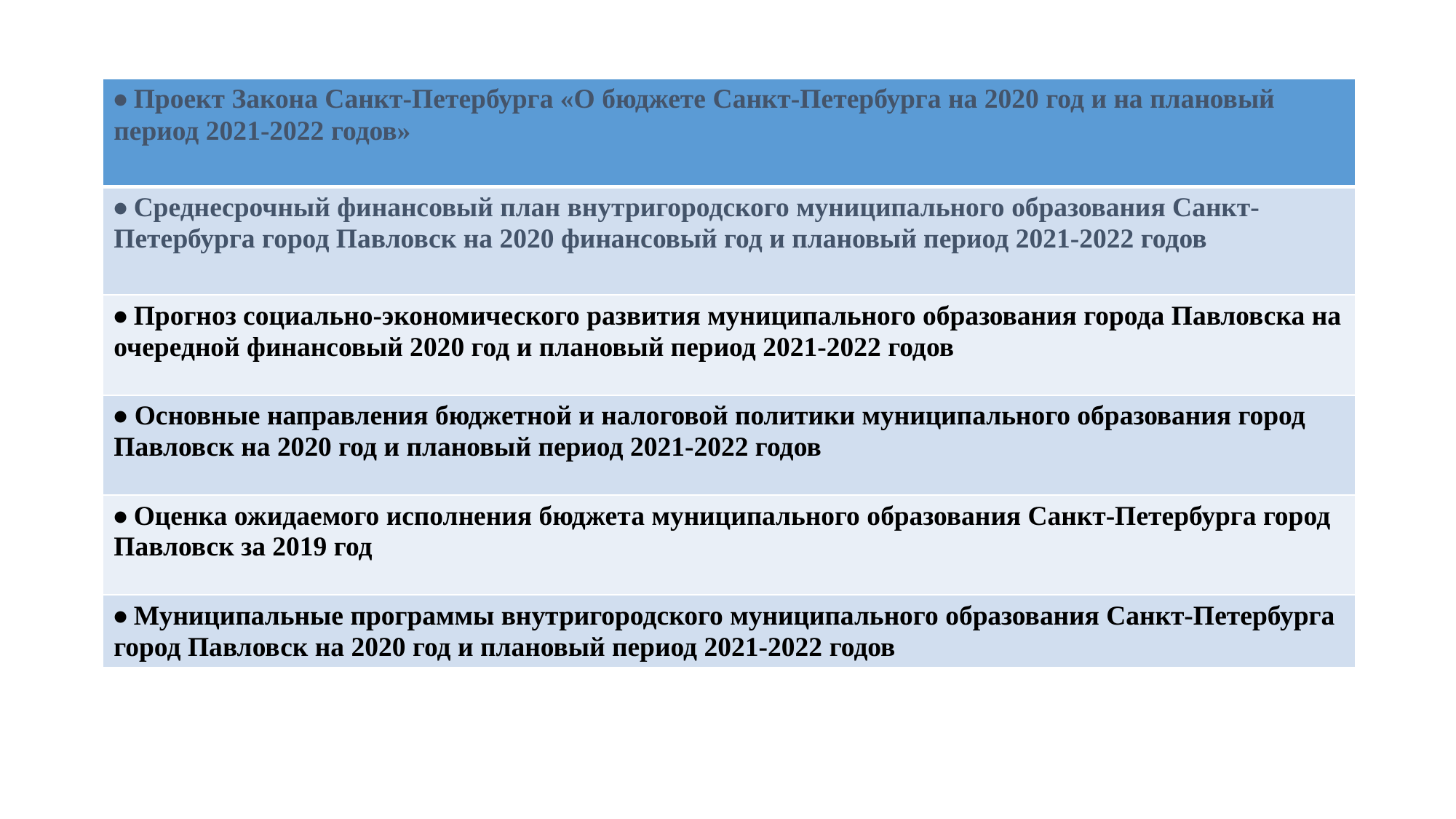

| • Проект Закона Санкт-Петербурга «О бюджете Санкт-Петербурга на 2020 год и на плановый период 2021-2022 годов» |
| --- |
| • Среднесрочный финансовый план внутригородского муниципального образования Санкт-Петербурга город Павловск на 2020 финансовый год и плановый период 2021-2022 годов |
| • Прогноз социально-экономического развития муниципального образования города Павловска на очередной финансовый 2020 год и плановый период 2021-2022 годов |
| • Основные направления бюджетной и налоговой политики муниципального образования город Павловск на 2020 год и плановый период 2021-2022 годов |
| • Оценка ожидаемого исполнения бюджета муниципального образования Санкт-Петербурга город Павловск за 2019 год |
| • Муниципальные программы внутригородского муниципального образования Санкт-Петербурга город Павловск на 2020 год и плановый период 2021-2022 годов |